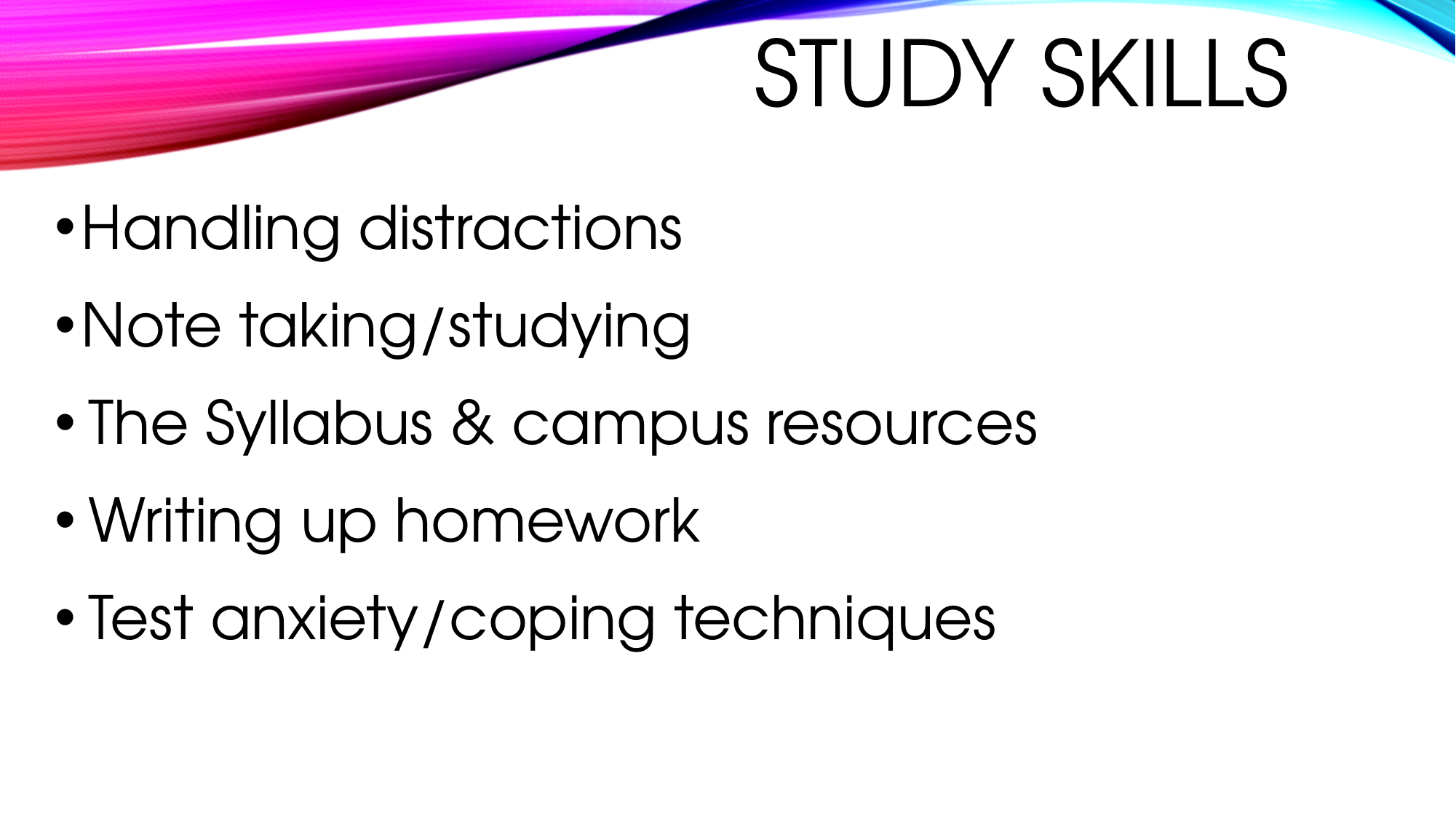

# Study skills
Handling distractions
Note taking/studying
The Syllabus & campus resources
Writing up homework
Test anxiety/coping techniques